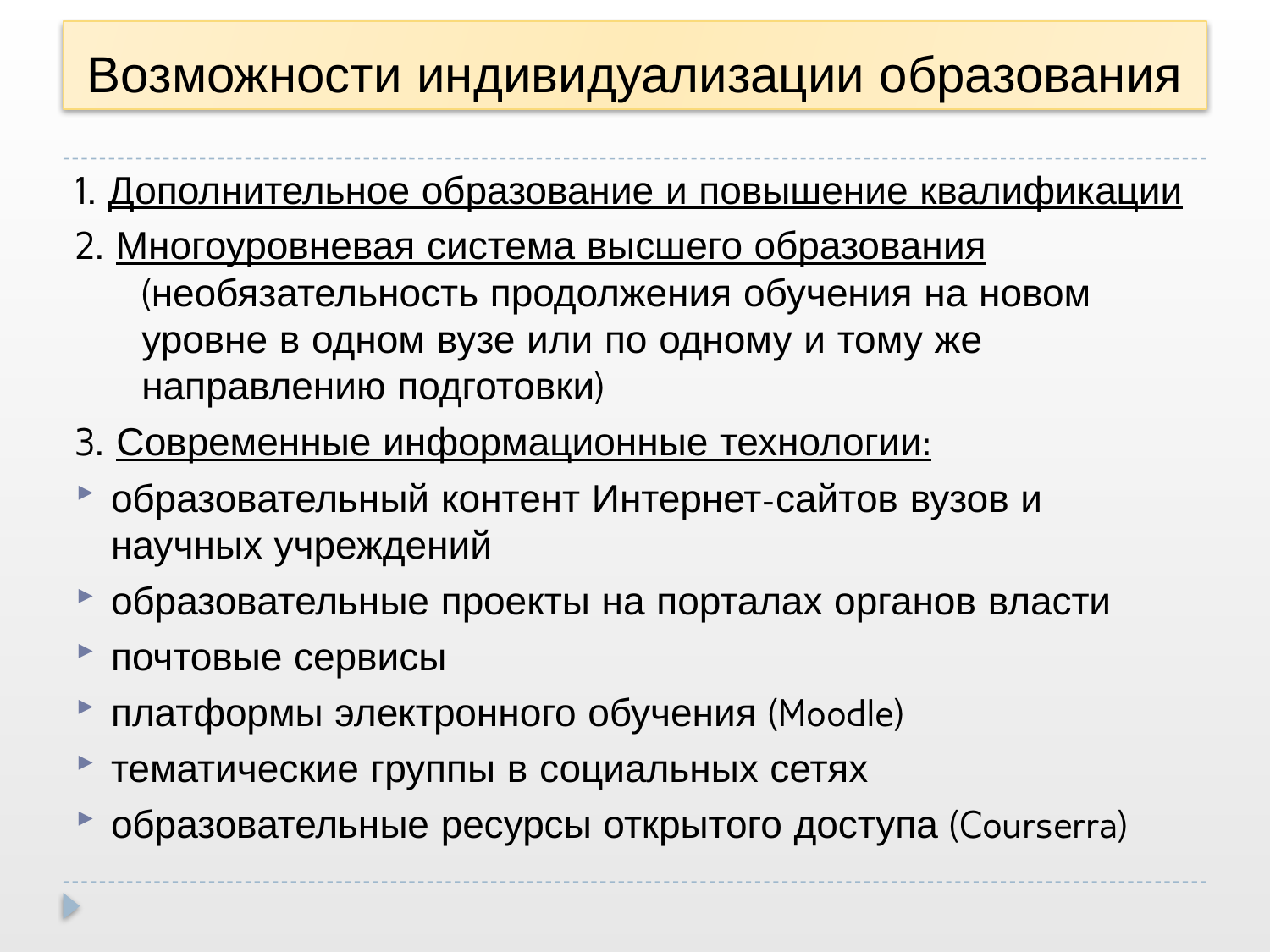

# Возможности индивидуализации образования
1. Дополнительное образование и повышение квалификации
2. Многоуровневая система высшего образования (необязательность продолжения обучения на новом уровне в одном вузе или по одному и тому же направлению подготовки)
3. Современные информационные технологии:
образовательный контент Интернет-сайтов вузов и научных учреждений
образовательные проекты на порталах органов власти
почтовые сервисы
платформы электронного обучения (Moodle)
тематические группы в социальных сетях
образовательные ресурсы открытого доступа (Courserra)